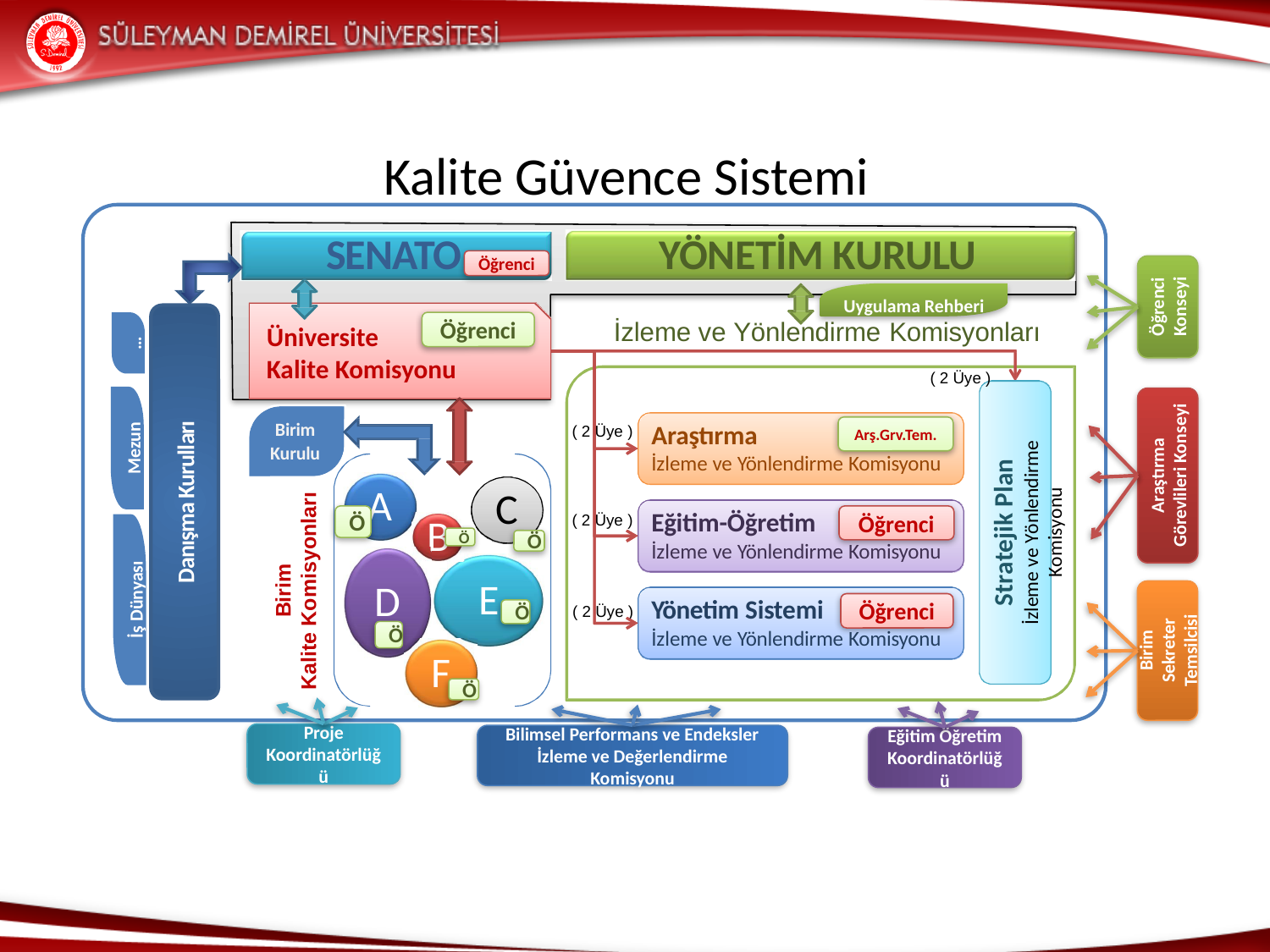

Kalite Güvence Sistemi

SENATO
YÖNETİM KURULU
İzleme ve Yönlendirme Komisyonları
( 2 Üye )

Öğrenci

Öğrenci
Konseyi

Uygulama Rehberi

   Üniversite
   Kalite Komisyonu
Öğrenci
…

Araştırma Görevlileri Konseyi

Stratejik Plan
İzleme ve Yönlendirme Komisyonu

Birim
Kurulu
Araştırma
İzleme ve Yönlendirme Komisyonu
Arş.Grv.Tem.

( 2 Üye )
Mezun

Danışma Kurulları

A

C
E
Birim
Kalite Komisyonları

Eğitim-Öğretim
İzleme ve Yönlendirme Komisyonu
Ö
Öğrenci
B
( 2 Üye )

Ö
Ö

D
Birim Sekreter
Temsilcisi
İş Dünyası

Yönetim Sistemi
İzleme ve Yönlendirme Komisyonu
Öğrenci
Ö
( 2 Üye )
Bilimsel Performans ve Endeksler İzleme ve Değerlendirme Komisyonu
Ö

F

Proje Koordinatörlüğü
Ö
Eğitim Öğretim Koordinatörlüğü